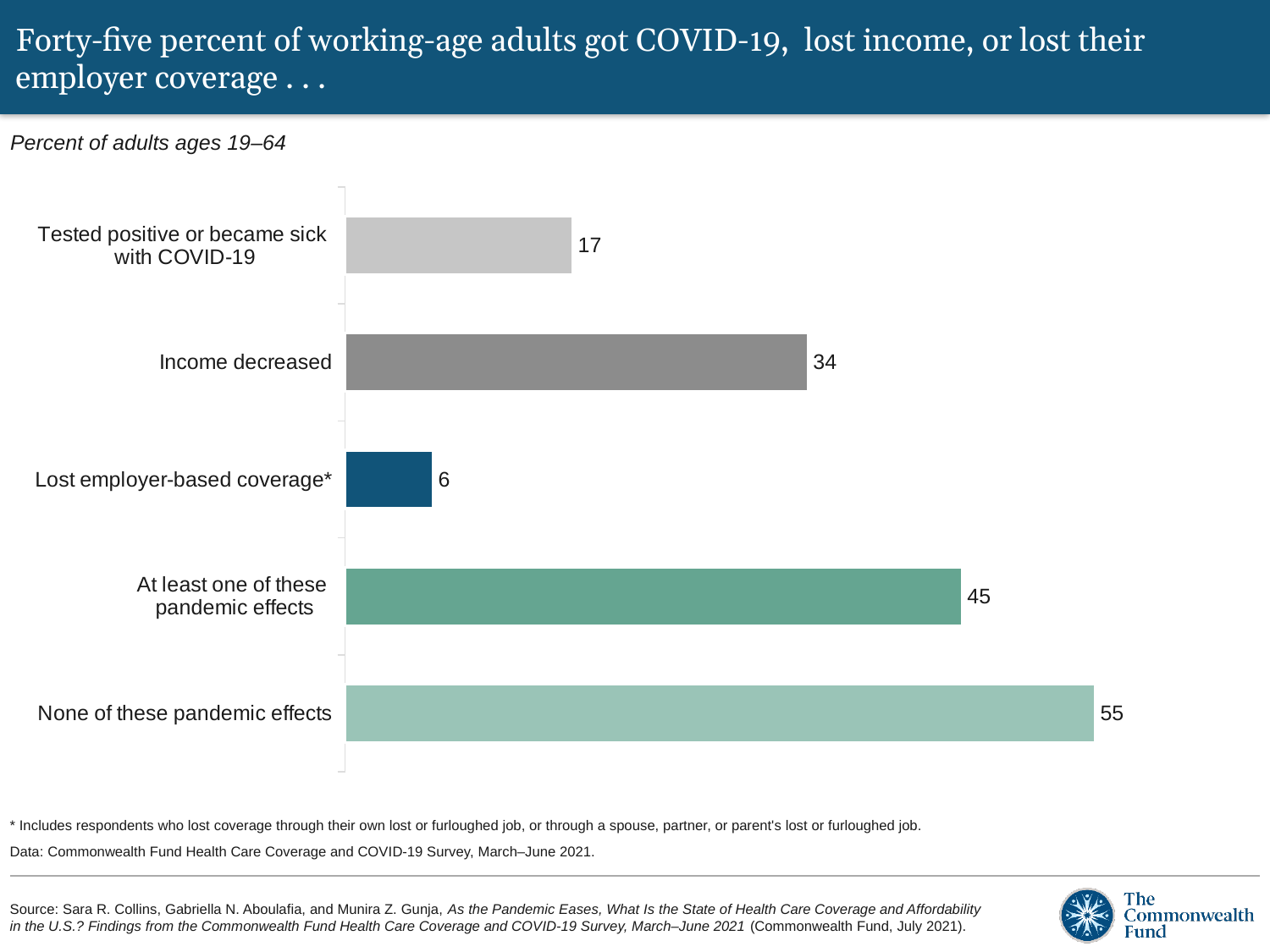

# Forty-five percent of working-age adults got COVID-19,  lost income, or lost their employer coverage . . .
Percent of adults ages 19–64

### Chart

| Category | Percent |
|---|---|
| None of these pandemic effects | 54.800000000000004 |
| At least one of these
pandemic effects | 45.09 |
| Lost employer-based coverage* | 6.45 |
| Income decreased | 33.83 |
| Tested positive or became sick
with COVID-19 | 16.650000000000002 |
* Includes respondents who lost coverage through their own lost or furloughed job, or through a spouse, partner, or parent's lost or furloughed job.
Data: Commonwealth Fund Health Care Coverage and COVID-19 Survey, March–June 2021.